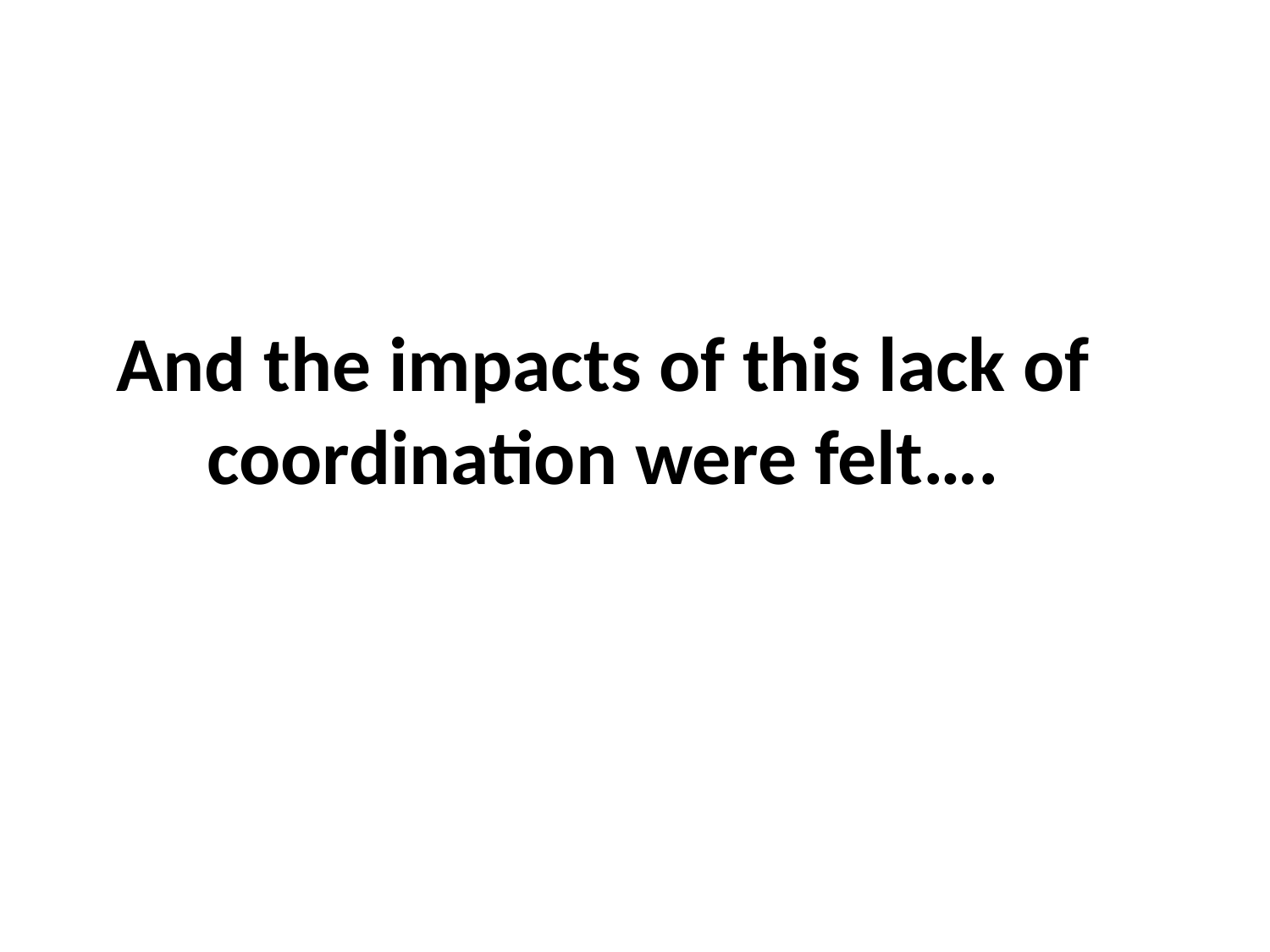

# And the impacts of this lack of coordination were felt….